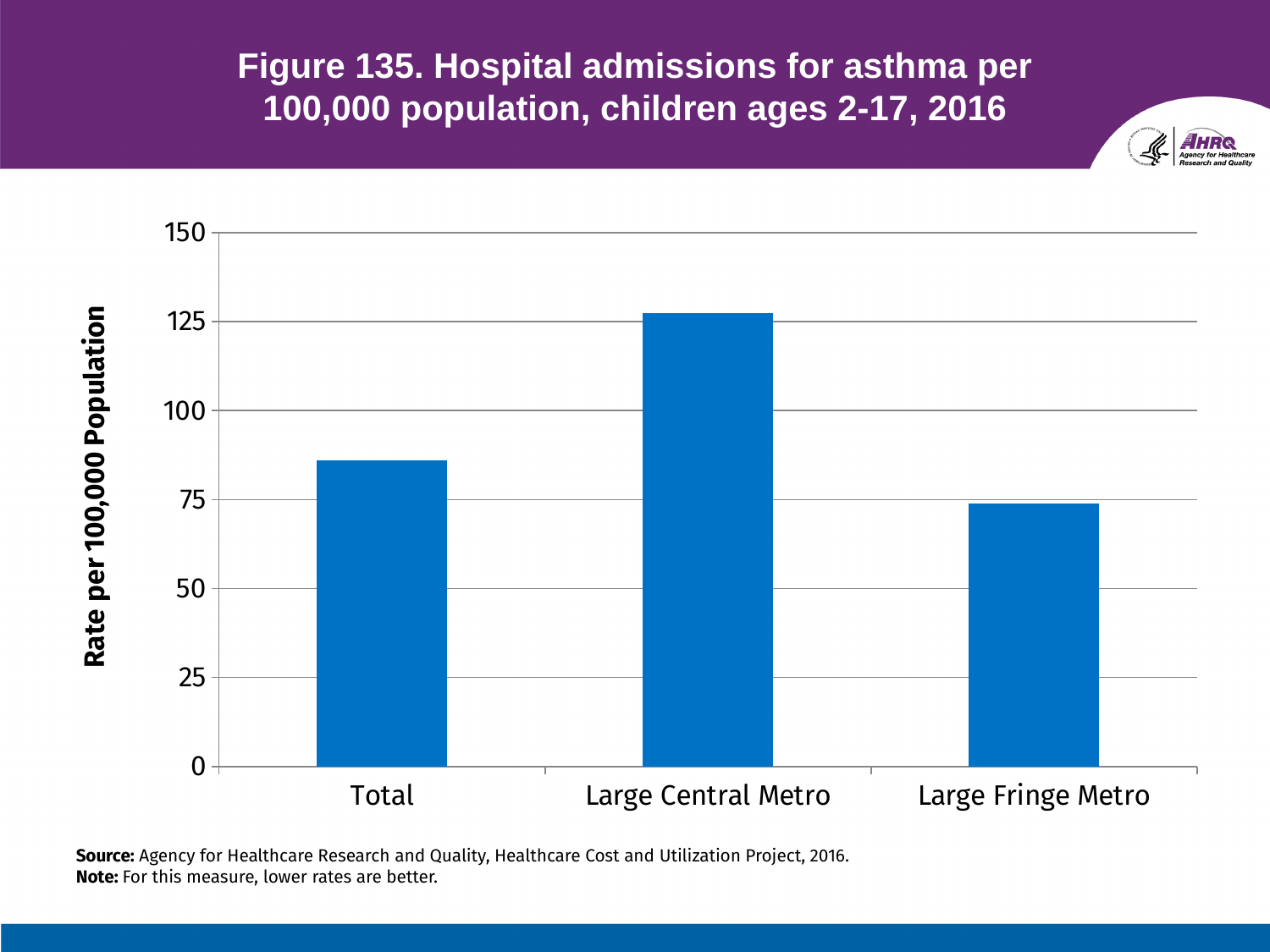

# Figure 135. Hospital admissions for asthma per 100,000 population, children ages 2-17, 2016

### Chart

| Category | 2016 |
|---|---|
| Total | 86.1 |
| Large Central Metro | 127.3 |
| Large Fringe Metro | 73.9 |
Source: Agency for Healthcare Research and Quality, Healthcare Cost and Utilization Project, 2016.
Note: For this measure, lower rates are better.